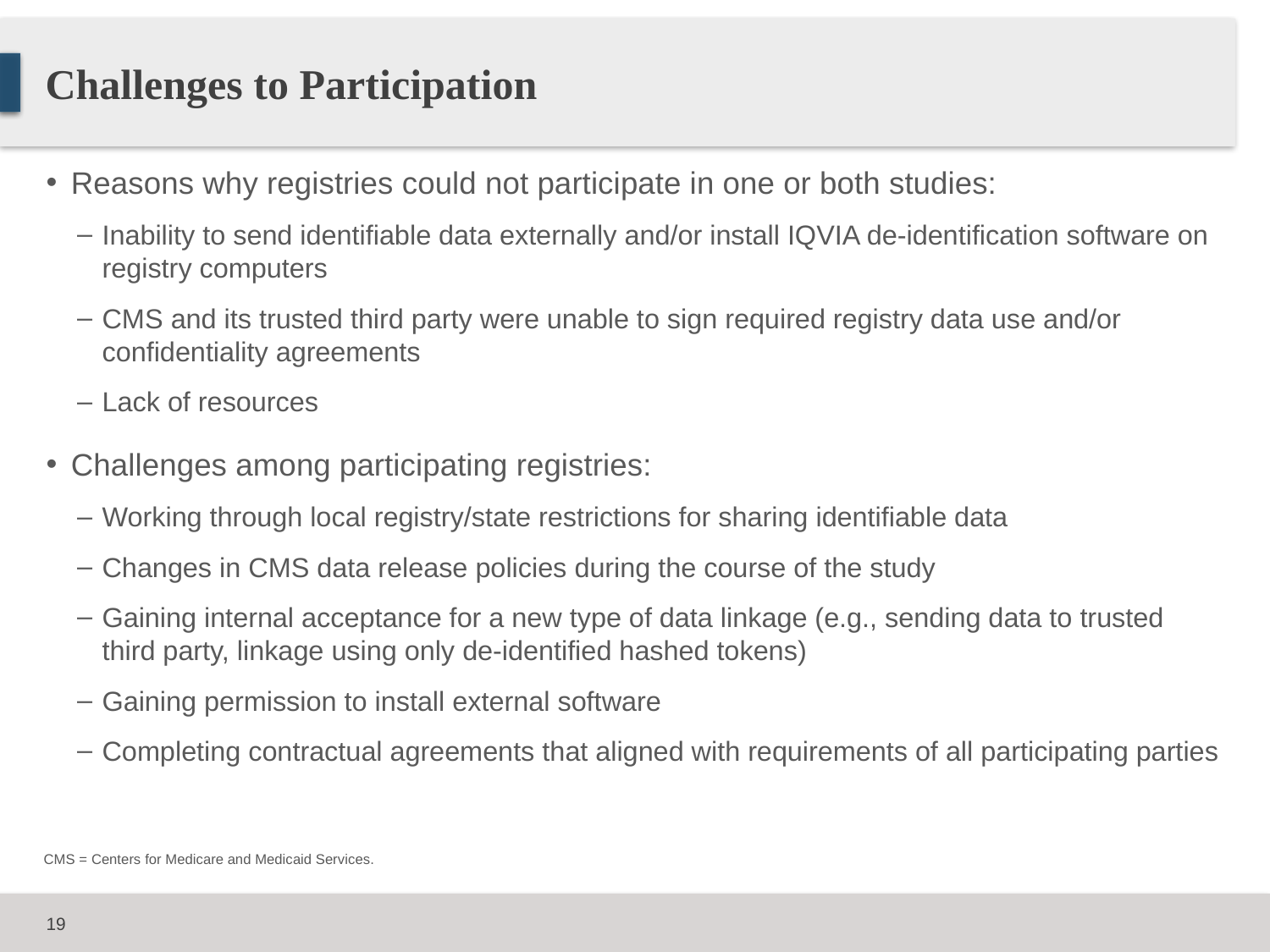

# Challenges to Participation
Reasons why registries could not participate in one or both studies:
Inability to send identifiable data externally and/or install IQVIA de-identification software on registry computers
CMS and its trusted third party were unable to sign required registry data use and/or confidentiality agreements
Lack of resources
Challenges among participating registries:
Working through local registry/state restrictions for sharing identifiable data
Changes in CMS data release policies during the course of the study
Gaining internal acceptance for a new type of data linkage (e.g., sending data to trusted third party, linkage using only de-identified hashed tokens)
Gaining permission to install external software
Completing contractual agreements that aligned with requirements of all participating parties
CMS = Centers for Medicare and Medicaid Services.